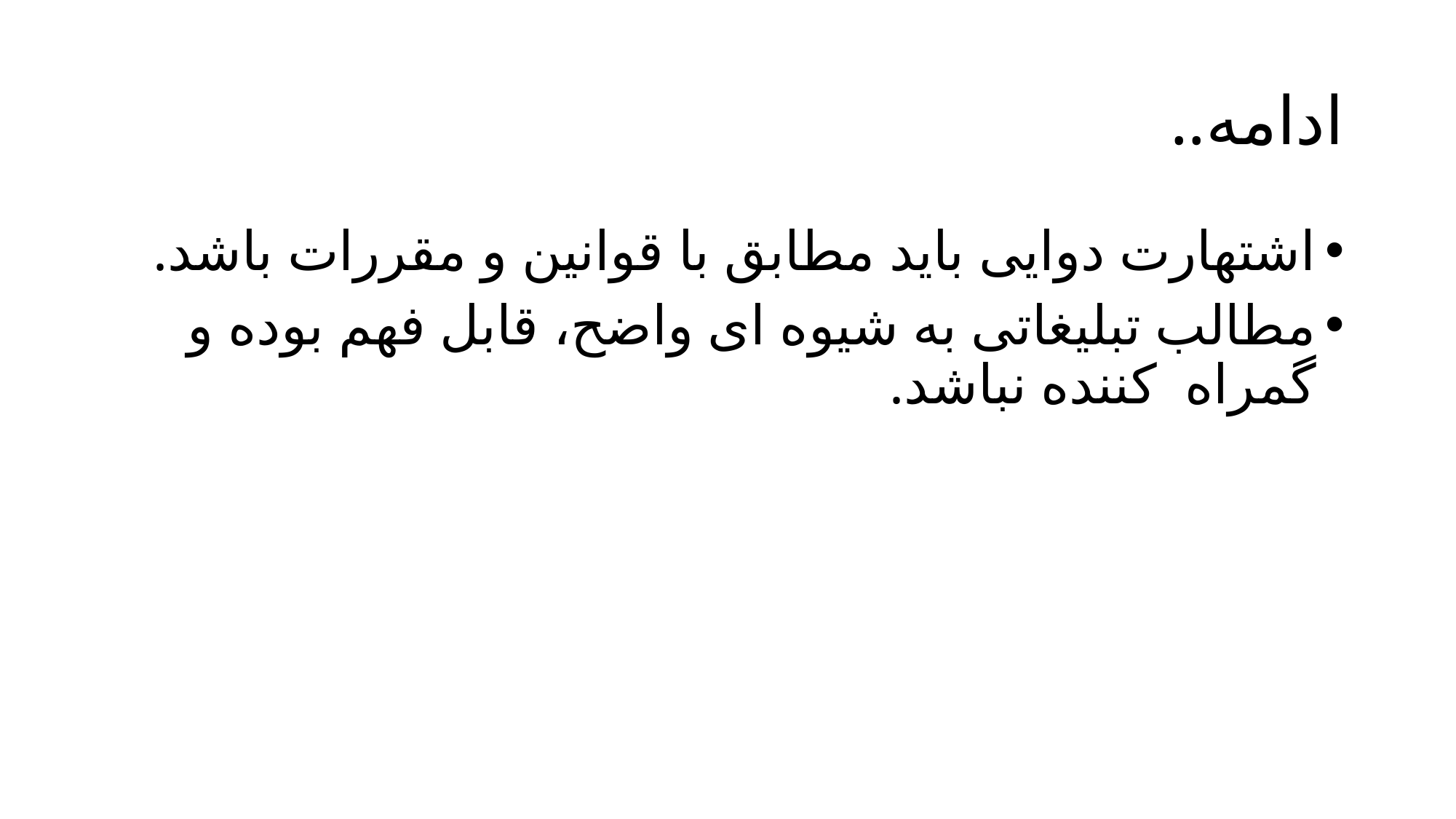

# ادامه..
اشتهارت دوایی باید مطابق با قوانین و مقررات باشد.
مطالب تبلیغاتی به شیوه ای واضح، قابل فهم بوده و گمراه  کننده نباشد.